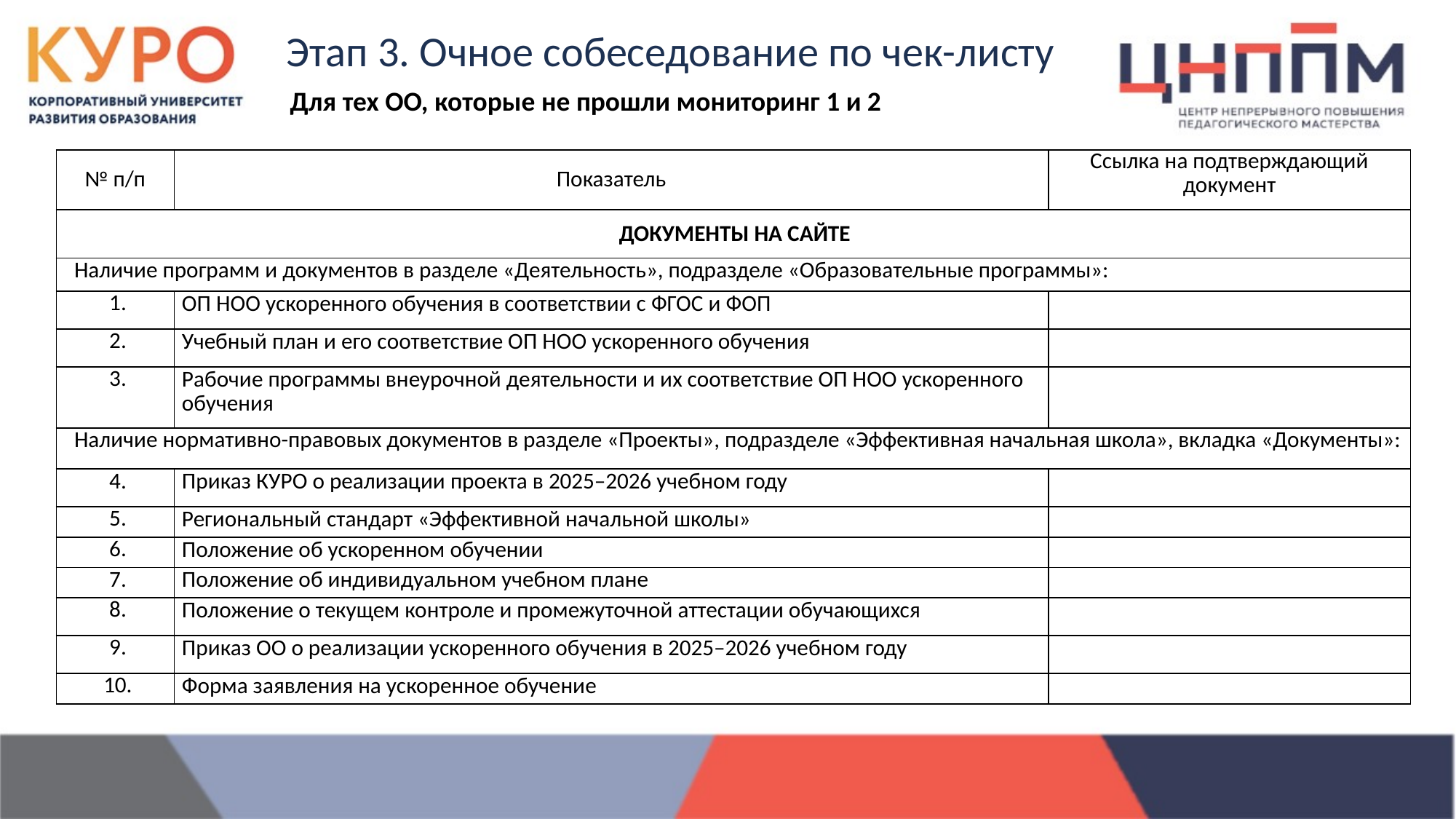

Этап 3. Очное собеседование по чек-листу
Для тех ОО, которые не прошли мониторинг 1 и 2
| № п/п | Показатель | Ссылка на подтверждающий документ |
| --- | --- | --- |
| ДОКУМЕНТЫ НА САЙТЕ |  |  |
| Наличие программ и документов в разделе «Деятельность», подразделе «Образовательные программы»: |  |  |
| 1. | ОП НОО ускоренного обучения в соответствии с ФГОС и ФОП |  |
| 2. | Учебный план и его соответствие ОП НОО ускоренного обучения |  |
| 3. | Рабочие программы внеурочной деятельности и их соответствие ОП НОО ускоренного обучения |  |
| Наличие нормативно-правовых документов в разделе «Проекты», подразделе «Эффективная начальная школа», вкладка «Документы»: |  |  |
| 4. | Приказ КУРО о реализации проекта в 2025–2026 учебном году |  |
| 5. | Региональный стандарт «Эффективной начальной школы» |  |
| 6. | Положение об ускоренном обучении |  |
| 7. | Положение об индивидуальном учебном плане |  |
| 8. | Положение о текущем контроле и промежуточной аттестации обучающихся |  |
| 9. | Приказ ОО о реализации ускоренного обучения в 2025–2026 учебном году |  |
| 10. | Форма заявления на ускоренное обучение |  |